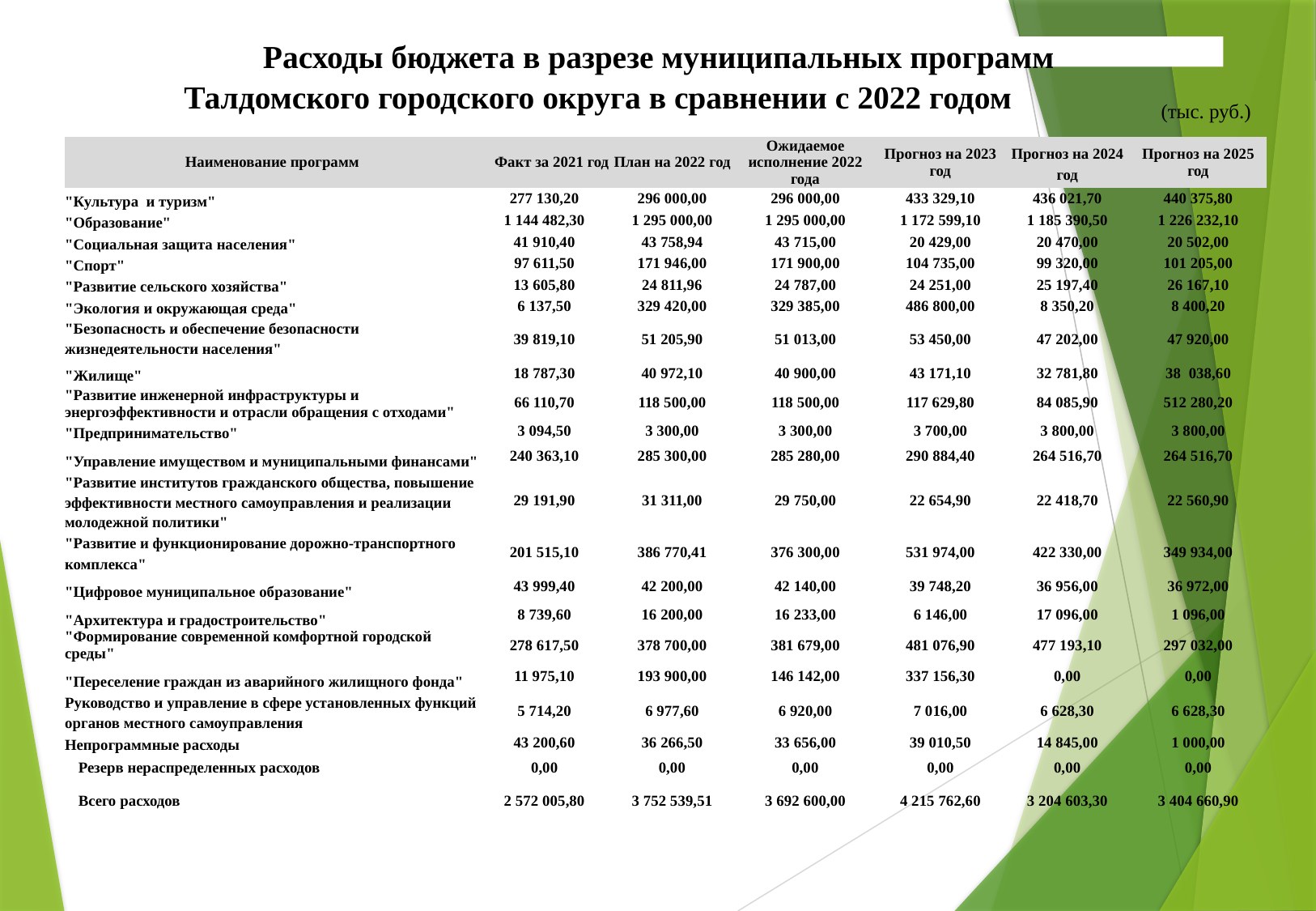

Расходы бюджета в разрезе муниципальных программ
Талдомского городского округа в сравнении с 2022 годом
(тыс. руб.)
| Наименование программ | Факт за 2021 год | План на 2022 год | Ожидаемое исполнение 2022 года | Прогноз на 2023 год | Прогноз на 2024 год | Прогноз на 2025 год |
| --- | --- | --- | --- | --- | --- | --- |
| "Культура и туризм" | 277 130,20 | 296 000,00 | 296 000,00 | 433 329,10 | 436 021,70 | 440 375,80 |
| "Образование" | 1 144 482,30 | 1 295 000,00 | 1 295 000,00 | 1 172 599,10 | 1 185 390,50 | 1 226 232,10 |
| "Социальная защита населения" | 41 910,40 | 43 758,94 | 43 715,00 | 20 429,00 | 20 470,00 | 20 502,00 |
| "Спорт" | 97 611,50 | 171 946,00 | 171 900,00 | 104 735,00 | 99 320,00 | 101 205,00 |
| "Развитие сельского хозяйства" | 13 605,80 | 24 811,96 | 24 787,00 | 24 251,00 | 25 197,40 | 26 167,10 |
| "Экология и окружающая среда" | 6 137,50 | 329 420,00 | 329 385,00 | 486 800,00 | 8 350,20 | 8 400,20 |
| "Безопасность и обеспечение безопасности жизнедеятельности населения" | 39 819,10 | 51 205,90 | 51 013,00 | 53 450,00 | 47 202,00 | 47 920,00 |
| "Жилище" | 18 787,30 | 40 972,10 | 40 900,00 | 43 171,10 | 32 781,80 | 38 038,60 |
| "Развитие инженерной инфраструктуры и энергоэффективности и отрасли обращения с отходами" | 66 110,70 | 118 500,00 | 118 500,00 | 117 629,80 | 84 085,90 | 512 280,20 |
| "Предпринимательство" | 3 094,50 | 3 300,00 | 3 300,00 | 3 700,00 | 3 800,00 | 3 800,00 |
| "Управление имуществом и муниципальными финансами" | 240 363,10 | 285 300,00 | 285 280,00 | 290 884,40 | 264 516,70 | 264 516,70 |
| "Развитие институтов гражданского общества, повышение эффективности местного самоуправления и реализации молодежной политики" | 29 191,90 | 31 311,00 | 29 750,00 | 22 654,90 | 22 418,70 | 22 560,90 |
| "Развитие и функционирование дорожно-транспортного комплекса" | 201 515,10 | 386 770,41 | 376 300,00 | 531 974,00 | 422 330,00 | 349 934,00 |
| "Цифровое муниципальное образование" | 43 999,40 | 42 200,00 | 42 140,00 | 39 748,20 | 36 956,00 | 36 972,00 |
| "Архитектура и градостроительство" | 8 739,60 | 16 200,00 | 16 233,00 | 6 146,00 | 17 096,00 | 1 096,00 |
| "Формирование современной комфортной городской среды" | 278 617,50 | 378 700,00 | 381 679,00 | 481 076,90 | 477 193,10 | 297 032,00 |
| "Переселение граждан из аварийного жилищного фонда" | 11 975,10 | 193 900,00 | 146 142,00 | 337 156,30 | 0,00 | 0,00 |
| Руководство и управление в сфере установленных функций органов местного самоуправления | 5 714,20 | 6 977,60 | 6 920,00 | 7 016,00 | 6 628,30 | 6 628,30 |
| Непрограммные расходы | 43 200,60 | 36 266,50 | 33 656,00 | 39 010,50 | 14 845,00 | 1 000,00 |
| Резерв нераспределенных расходов | 0,00 | 0,00 | 0,00 | 0,00 | 0,00 | 0,00 |
| Всего расходов | 2 572 005,80 | 3 752 539,51 | 3 692 600,00 | 4 215 762,60 | 3 204 603,30 | 3 404 660,90 |